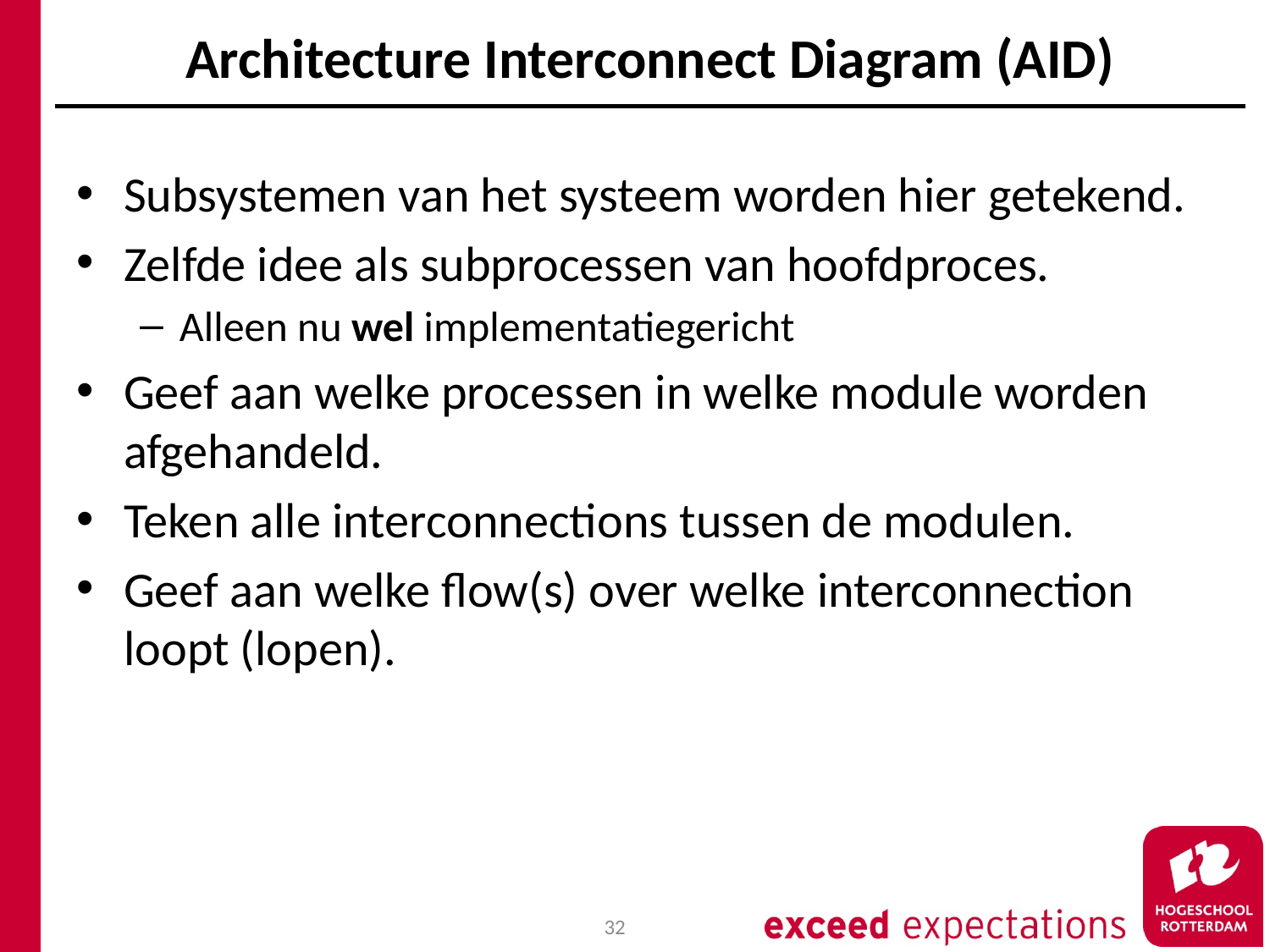

# Architecture Interconnect Diagram (AID)
Subsystemen van het systeem worden hier getekend.
Zelfde idee als subprocessen van hoofdproces.
Alleen nu wel implementatiegericht
Geef aan welke processen in welke module worden afgehandeld.
Teken alle interconnections tussen de modulen.
Geef aan welke flow(s) over welke interconnection loopt (lopen).
32